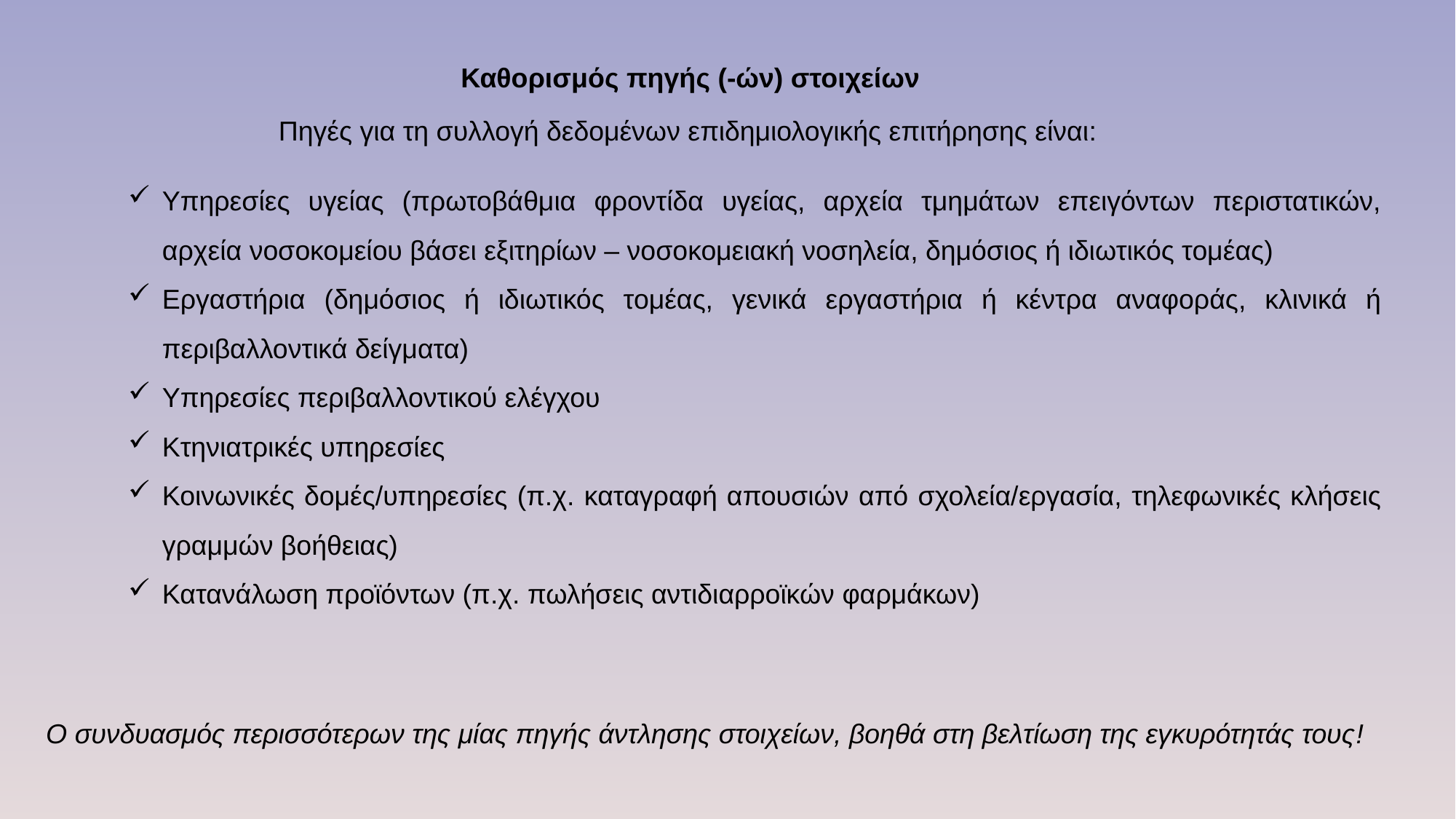

Καθορισμός πηγής (-ών) στοιχείων
Πηγές για τη συλλογή δεδομένων επιδημιολογικής επιτήρησης είναι:
Υπηρεσίες υγείας (πρωτοβάθμια φροντίδα υγείας, αρχεία τμημάτων επειγόντων περιστατικών, αρχεία νοσοκομείου βάσει εξιτηρίων – νοσοκομειακή νοσηλεία, δημόσιος ή ιδιωτικός τομέας)
Εργαστήρια (δημόσιος ή ιδιωτικός τομέας, γενικά εργαστήρια ή κέντρα αναφοράς, κλινικά ή περιβαλλοντικά δείγματα)
Υπηρεσίες περιβαλλοντικού ελέγχου
Κτηνιατρικές υπηρεσίες
Κοινωνικές δομές/υπηρεσίες (π.χ. καταγραφή απουσιών από σχολεία/εργασία, τηλεφωνικές κλήσεις γραμμών βοήθειας)
Κατανάλωση προϊόντων (π.χ. πωλήσεις αντιδιαρροϊκών φαρμάκων)
O συνδυασμός περισσότερων της μίας πηγής άντλησης στοιχείων, βοηθά στη βελτίωση της εγκυρότητάς τους!